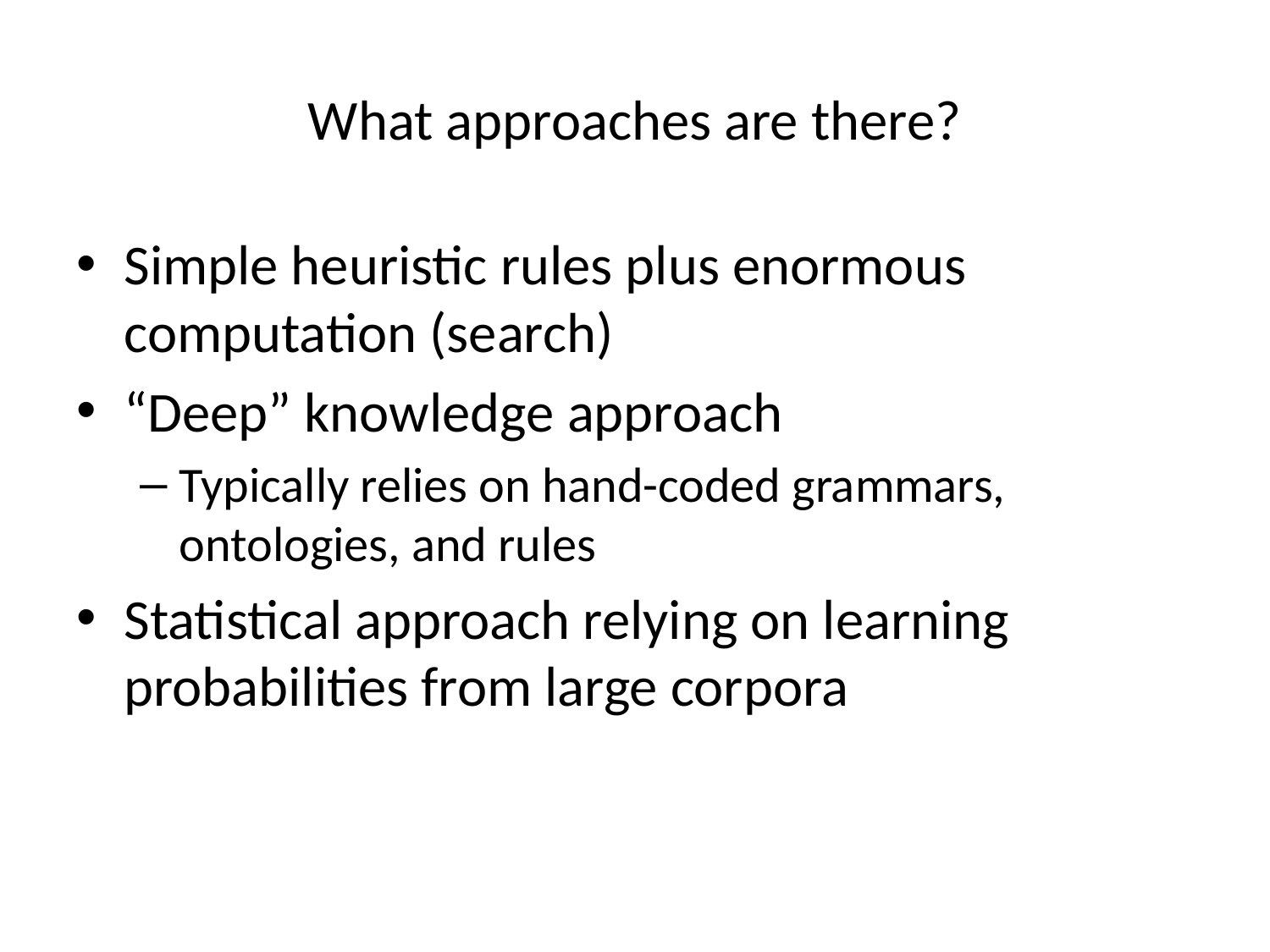

# What approaches are there?
Simple heuristic rules plus enormous computation (search)
“Deep” knowledge approach
Typically relies on hand-coded grammars, ontologies, and rules
Statistical approach relying on learning probabilities from large corpora